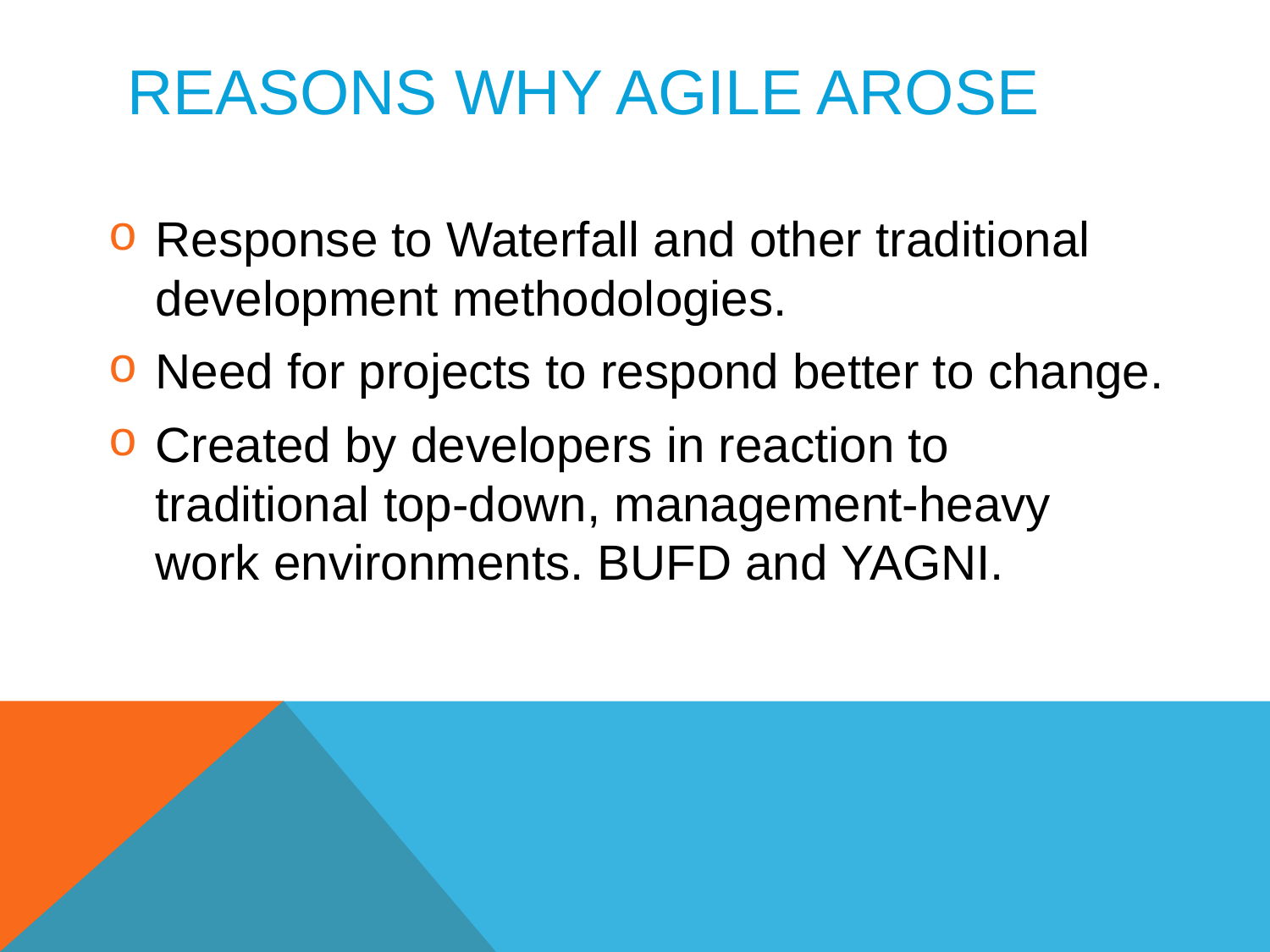

# Reasons why agile arose
Response to Waterfall and other traditional development methodologies.
Need for projects to respond better to change.
Created by developers in reaction to traditional top-down, management-heavy work environments. BUFD and YAGNI.